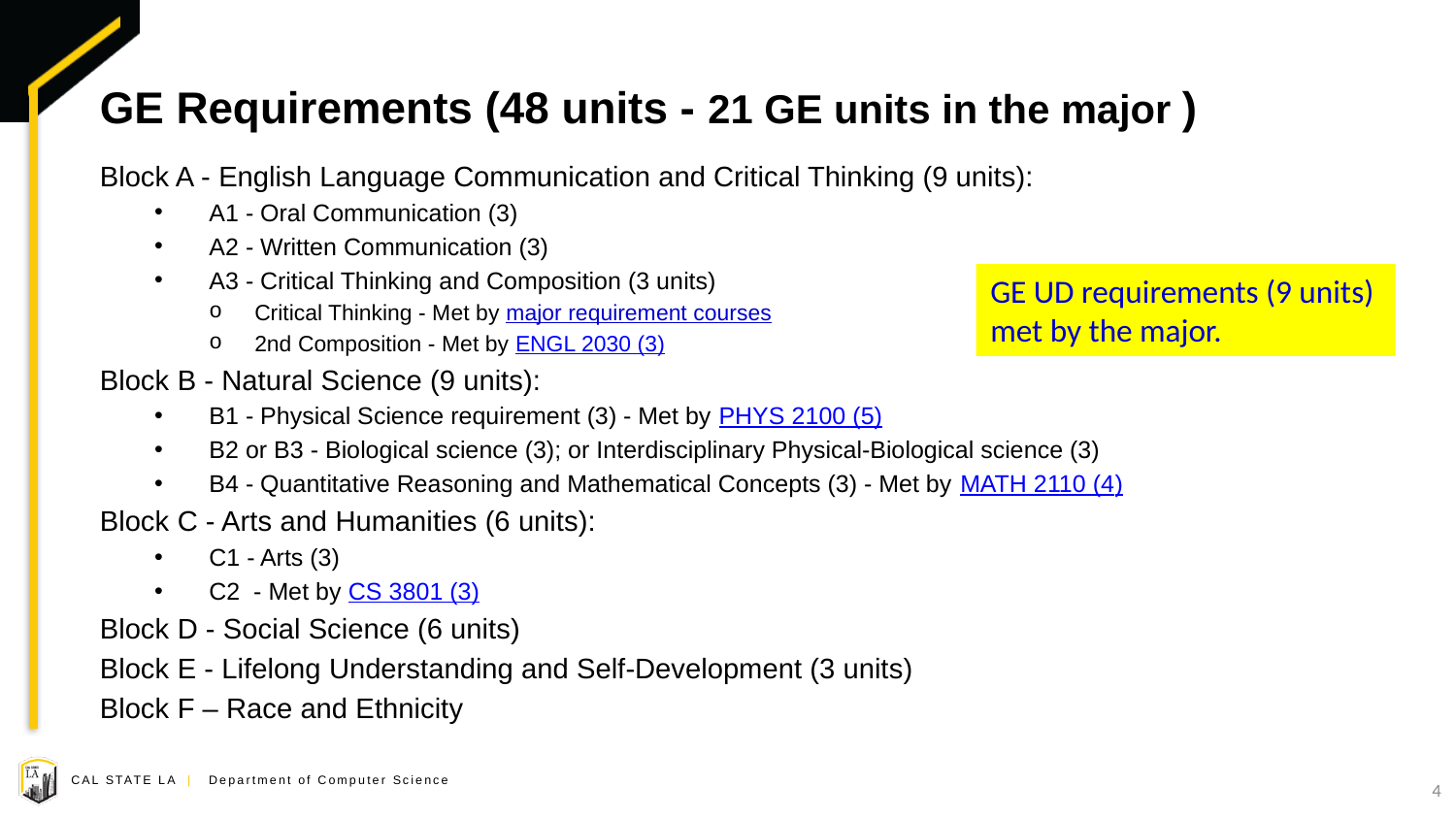

# GE Requirements (48 units - 21 GE units in the major )
Block A - English Language Communication and Critical Thinking (9 units):
A1 - Oral Communication (3)
A2 - Written Communication (3)
A3 - Critical Thinking and Composition (3 units)
Critical Thinking - Met by major requirement courses
2nd Composition - Met by ENGL 2030 (3)
Block B - Natural Science (9 units):
B1 - Physical Science requirement (3) - Met by PHYS 2100 (5)
B2 or B3 - Biological science (3); or Interdisciplinary Physical-Biological science (3)
B4 - Quantitative Reasoning and Mathematical Concepts (3) - Met by MATH 2110 (4)
Block C - Arts and Humanities (6 units):
C1 - Arts (3)
C2  - Met by CS 3801 (3)
Block D - Social Science (6 units)
Block E - Lifelong Understanding and Self-Development (3 units)
Block F – Race and Ethnicity
GE UD requirements (9 units) met by the major.
4